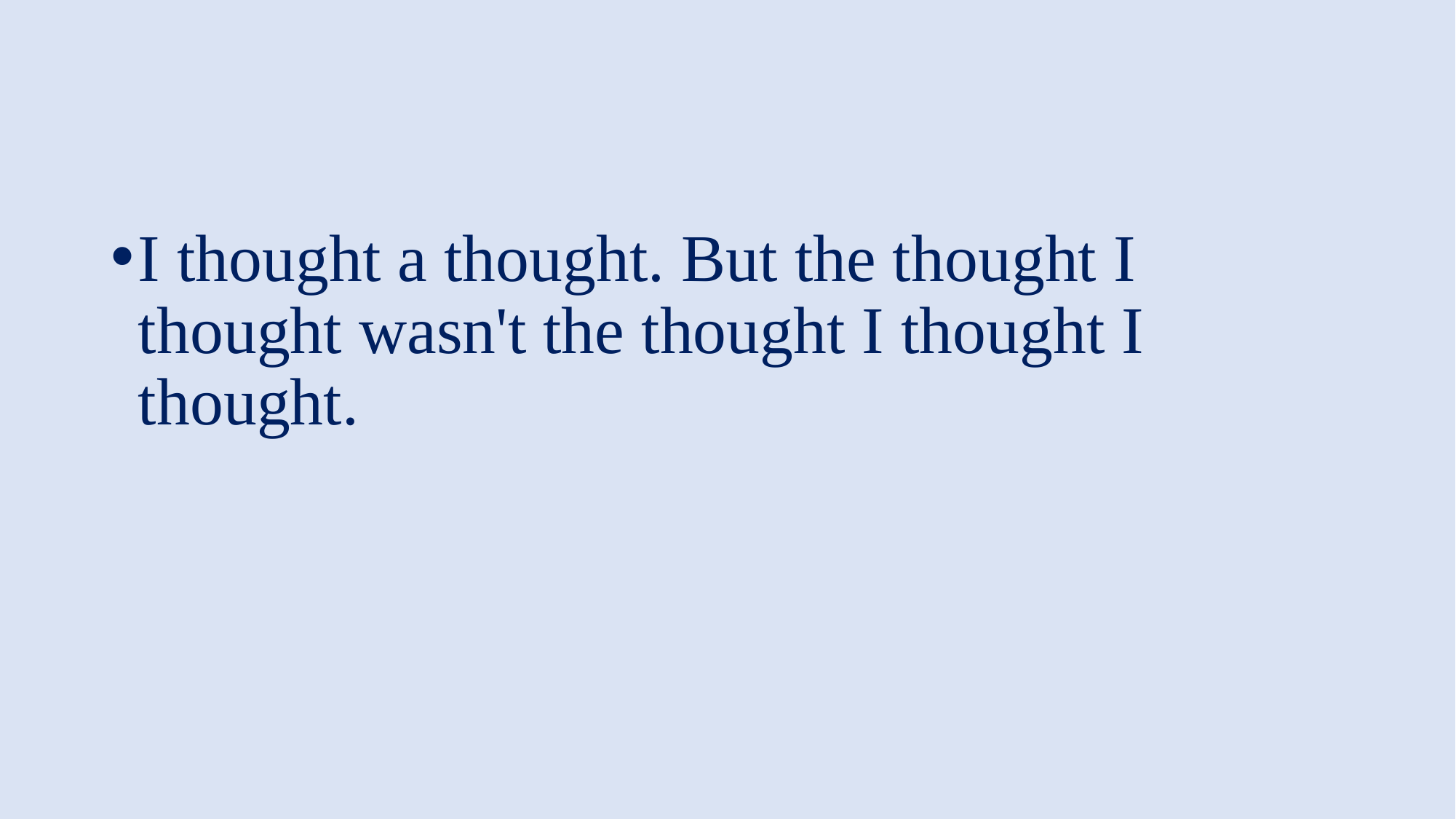

#
I thought a thought. But the thought I thought wasn't the thought I thought I thought.